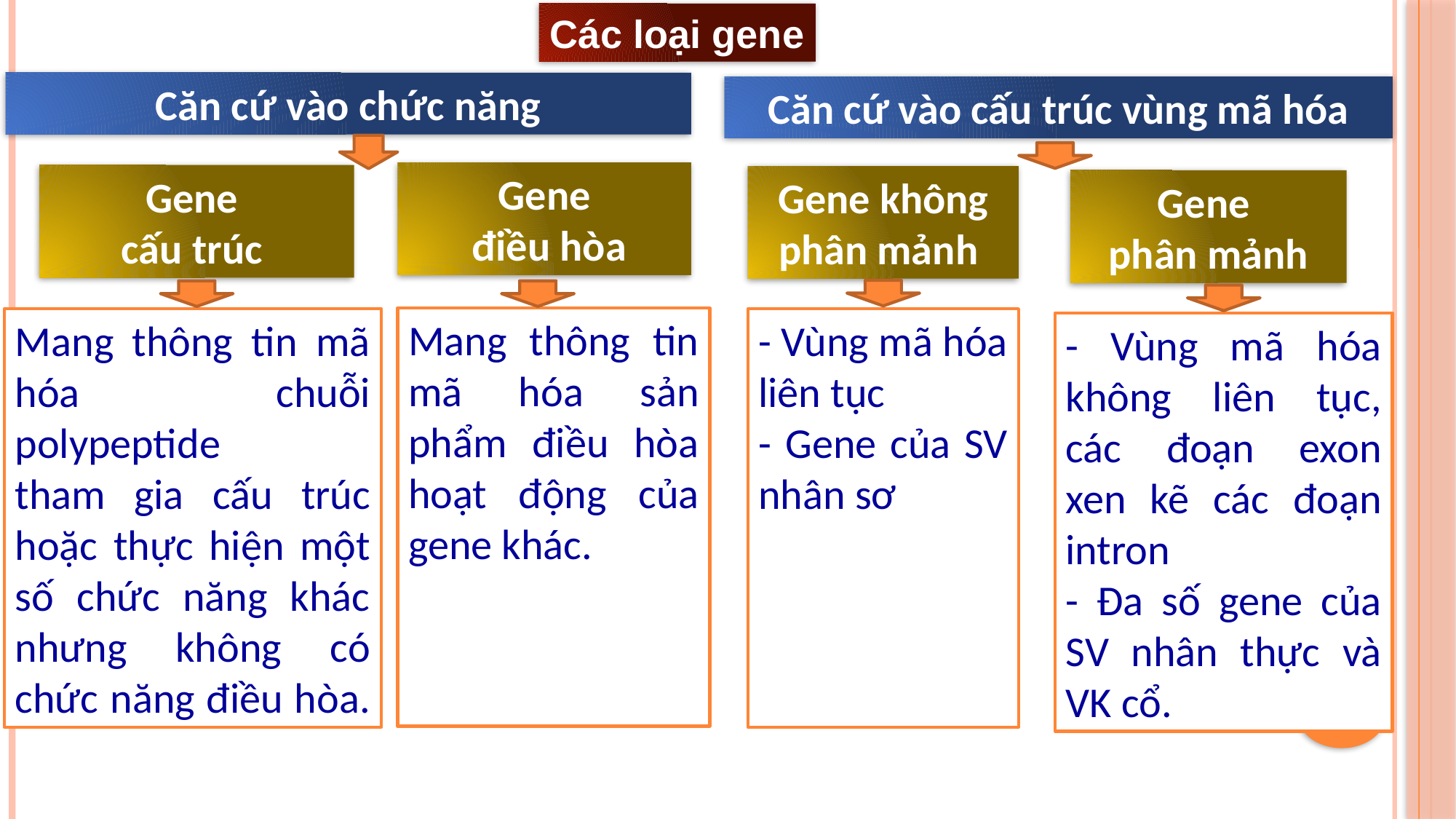

Các loại gene
Căn cứ vào chức năng
Căn cứ vào cấu trúc vùng mã hóa

Gene
 điều hòa
Gene
cấu trúc
Gene không phân mảnh
Gene
phân mảnh

Mang thông tin mã hóa sản phẩm điều hòa hoạt động của gene khác.

Mang thông tin mã hóa chuỗi polypeptide
tham gia cấu trúc hoặc thực hiện một số chức năng khác nhưng không có chức năng điều hòa.
- Vùng mã hóa liên tục
- Gene của SV nhân sơ

- Vùng mã hóa không liên tục, các đoạn exon xen kẽ các đoạn intron
- Đa số gene của SV nhân thực và VK cổ.
19